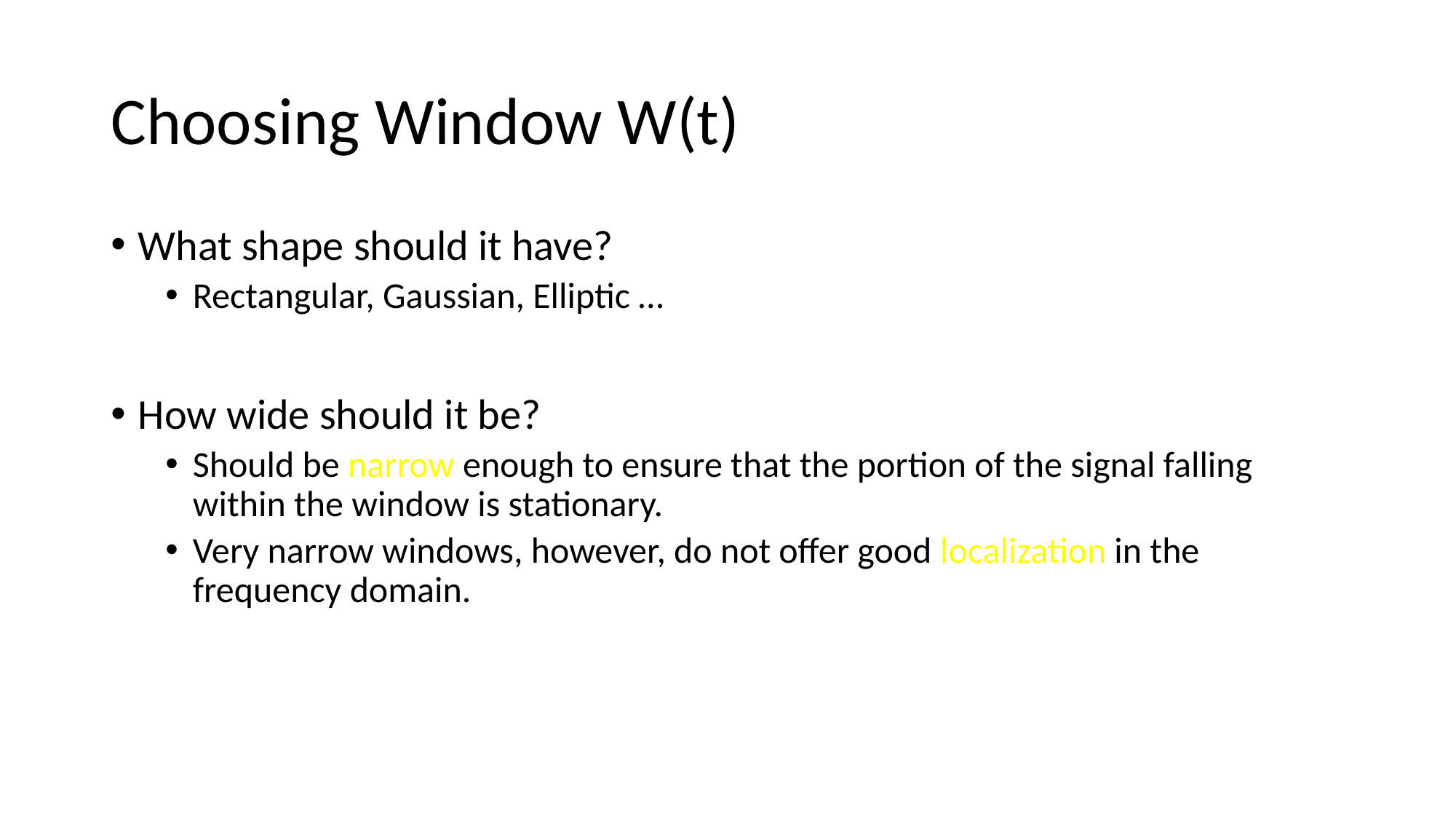

# Choosing Window W(t)
What shape should it have?
Rectangular, Gaussian, Elliptic …

How wide should it be?
Should be narrow enough to ensure that the portion of the signal falling within the window is stationary.
Very narrow windows, however, do not offer good localization in the frequency domain.